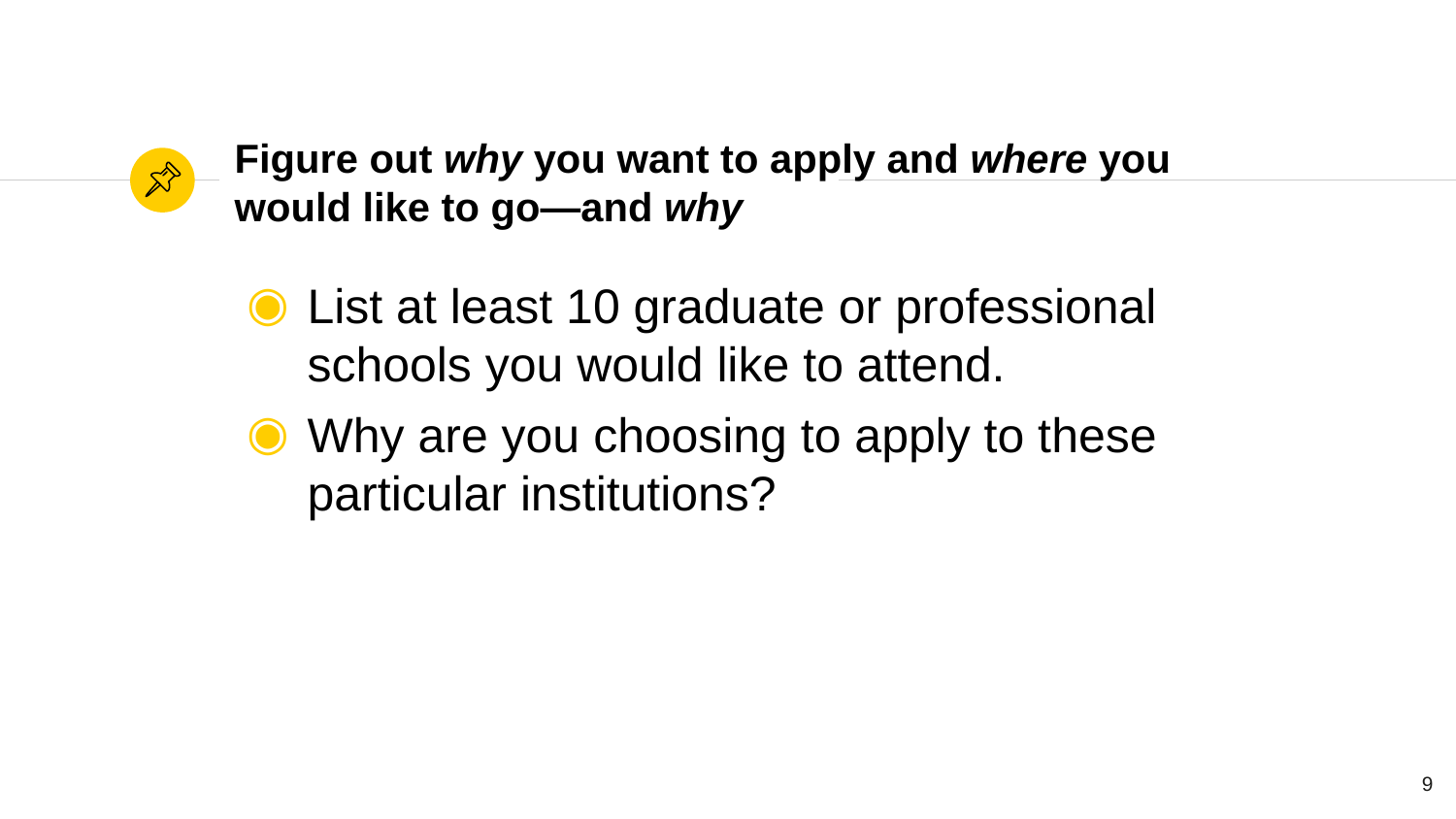

# Figure out why you want to apply and where you would like to go—and why

List at least 10 graduate or professional schools you would like to attend.
Why are you choosing to apply to these particular institutions?
9